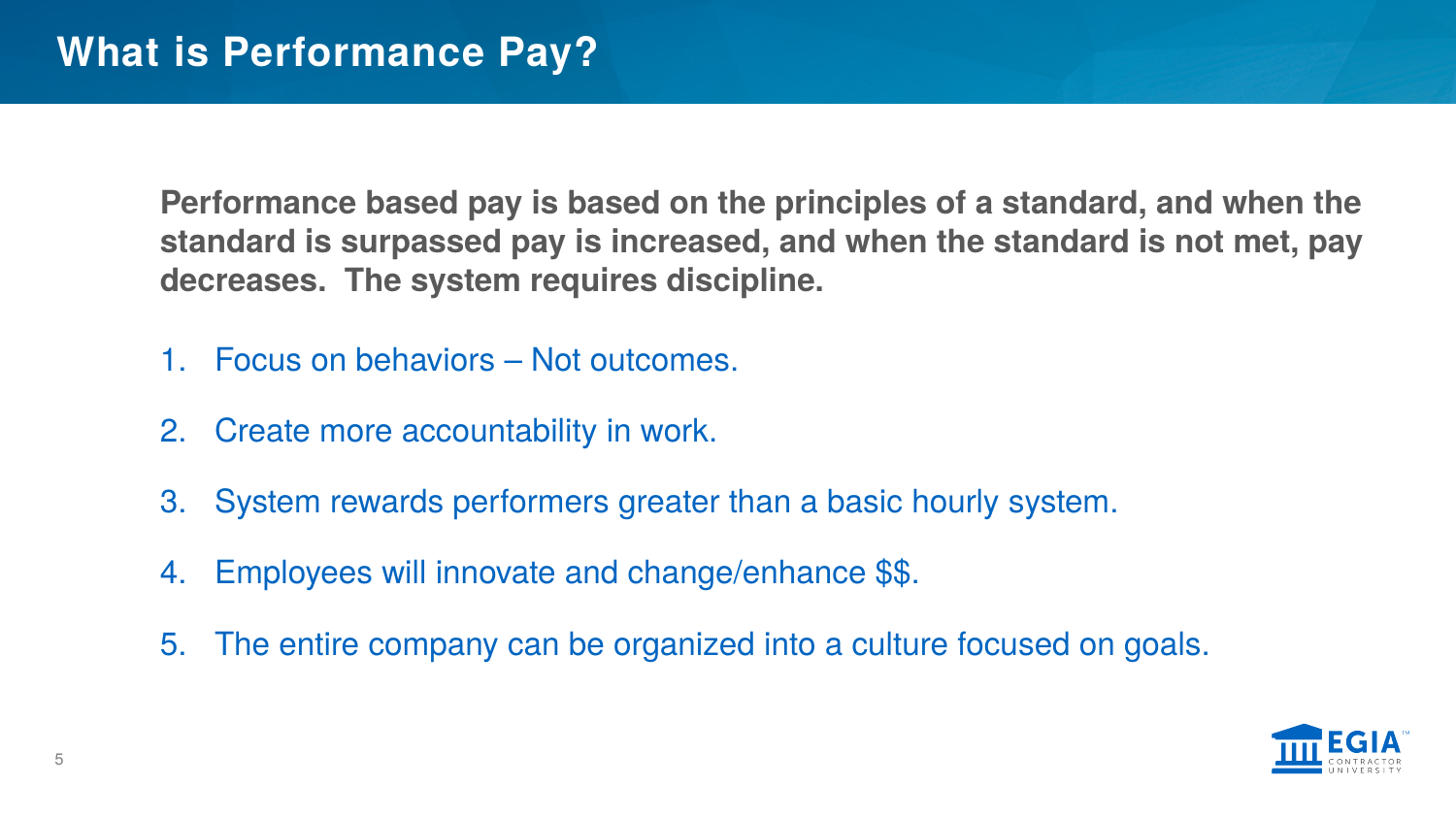

# What is Performance Pay?
Performance based pay is based on the principles of a standard, and when the standard is surpassed pay is increased, and when the standard is not met, pay decreases.  The system requires discipline.
Focus on behaviors – Not outcomes.
Create more accountability in work.
System rewards performers greater than a basic hourly system.
Employees will innovate and change/enhance $$.
The entire company can be organized into a culture focused on goals.